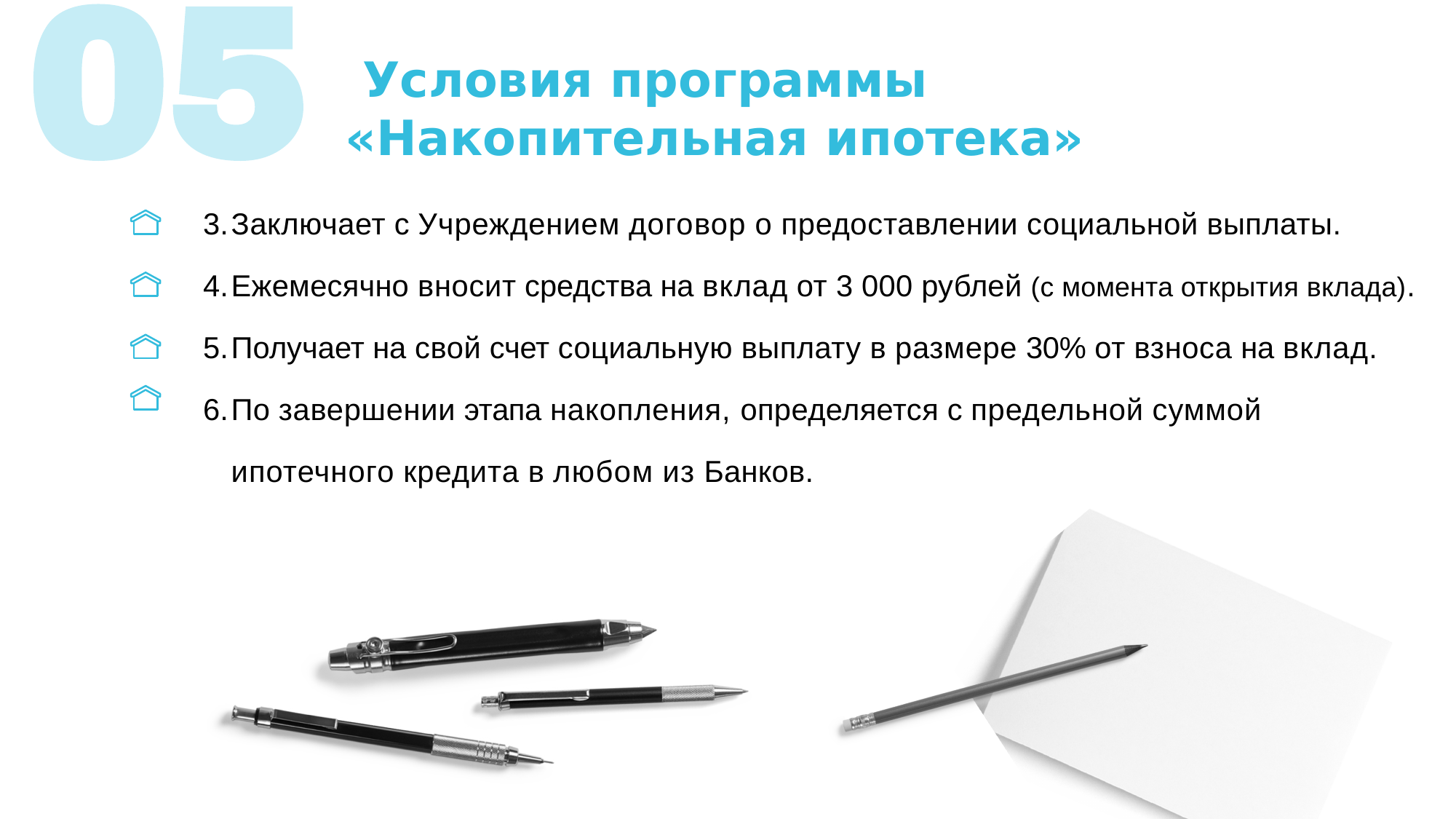

05

 Условия программы
«Накопительная ипотека»

Заключает с Учреждением договор о предоставлении социальной выплаты.
Ежемесячно вносит средства на вклад от 3 000 рублей (с момента открытия вклада).
Получает на свой счет социальную выплату в размере 30% от взноса на вклад.
По завершении этапа накопления, определяется с предельной суммой  ипотечного кредита в любом из Банков.